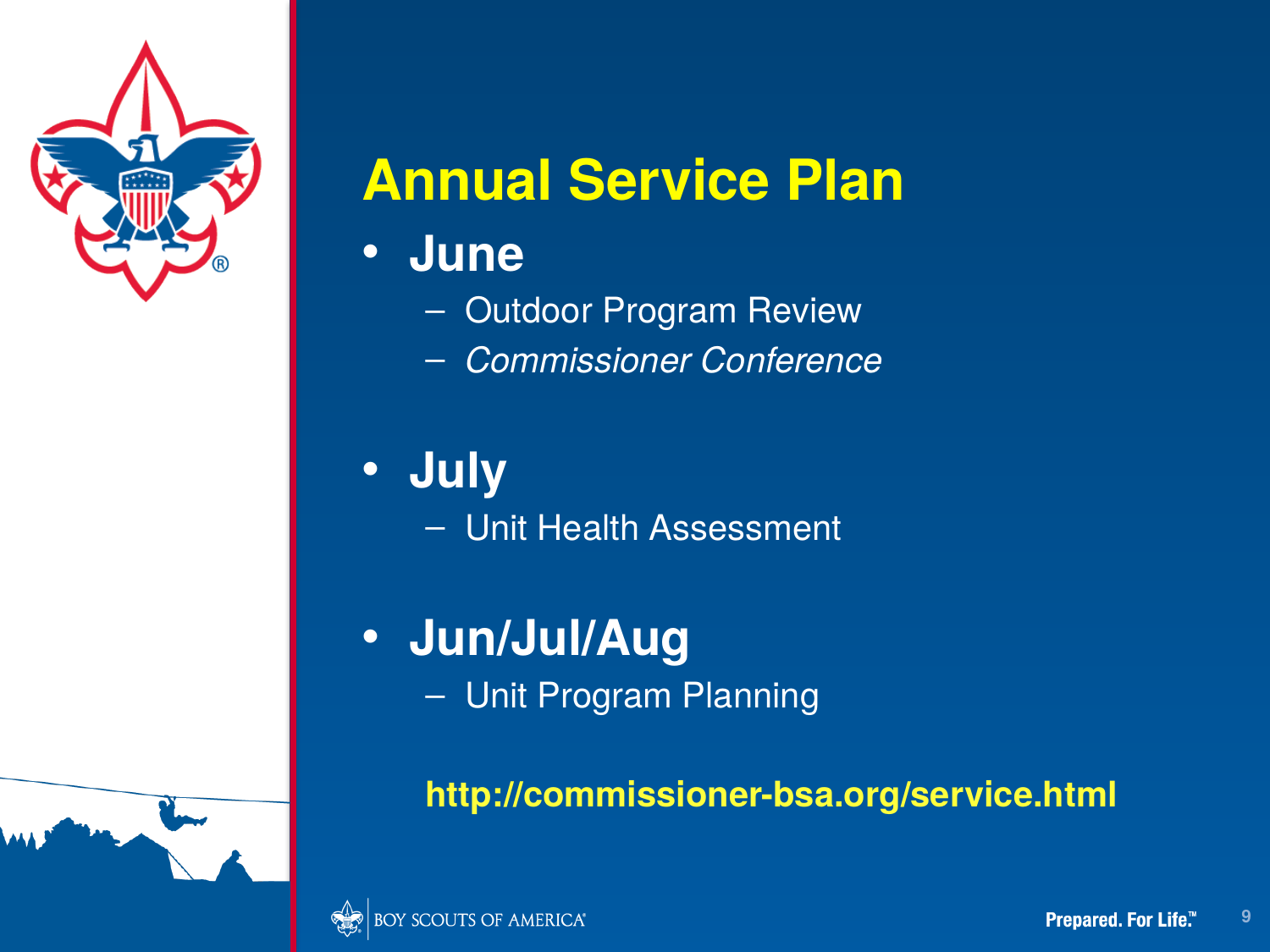

Annual Service Plan
June
Outdoor Program Review
Commissioner Conference

July
Unit Health Assessment

Jun/Jul/Aug
Unit Program Planning

http://commissioner-bsa.org/service.html

9